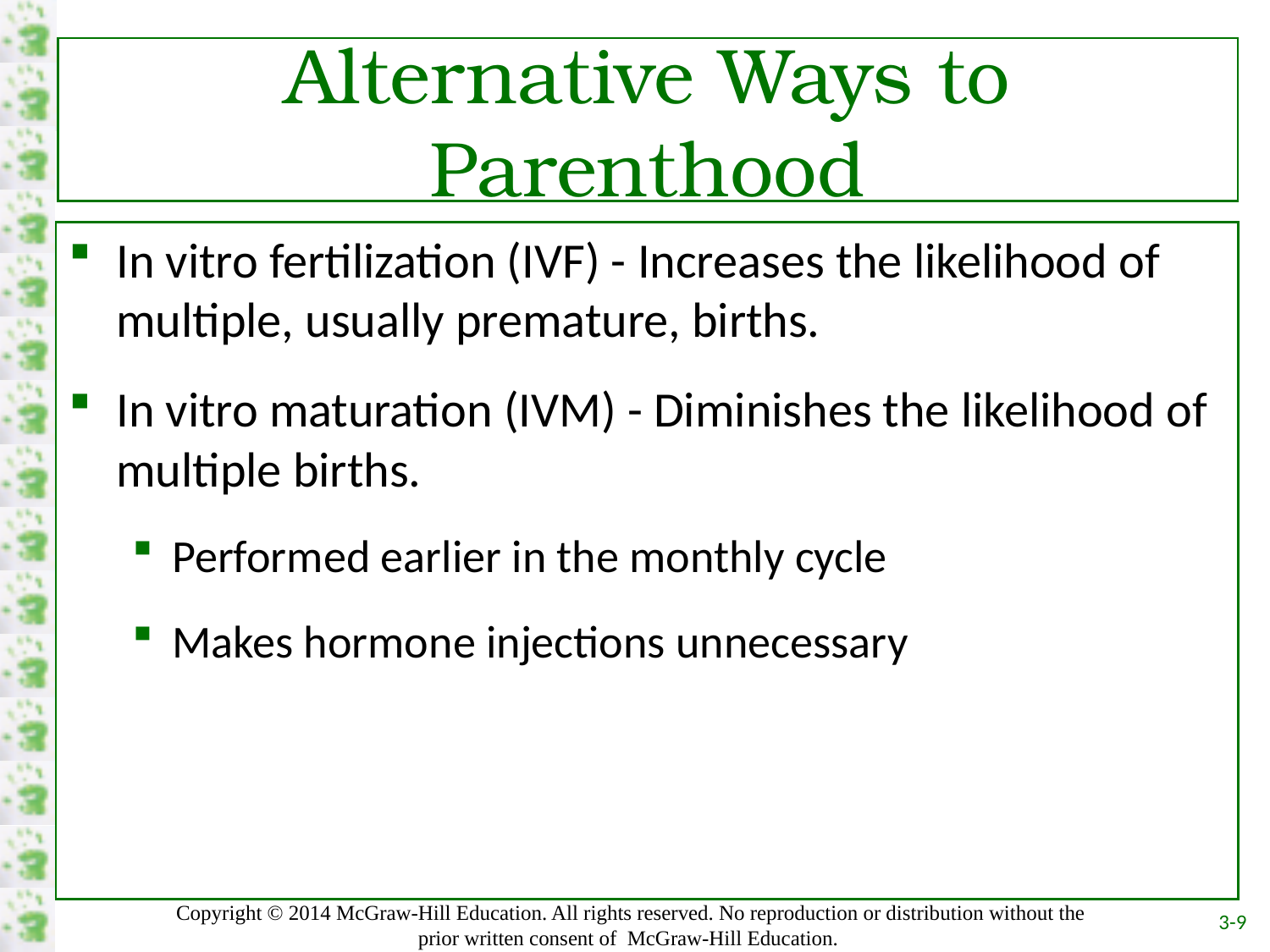

# Alternative Ways to Parenthood
In vitro fertilization (IVF) - Increases the likelihood of multiple, usually premature, births.
In vitro maturation (IVM) - Diminishes the likelihood of multiple births.
Performed earlier in the monthly cycle
Makes hormone injections unnecessary
3-9